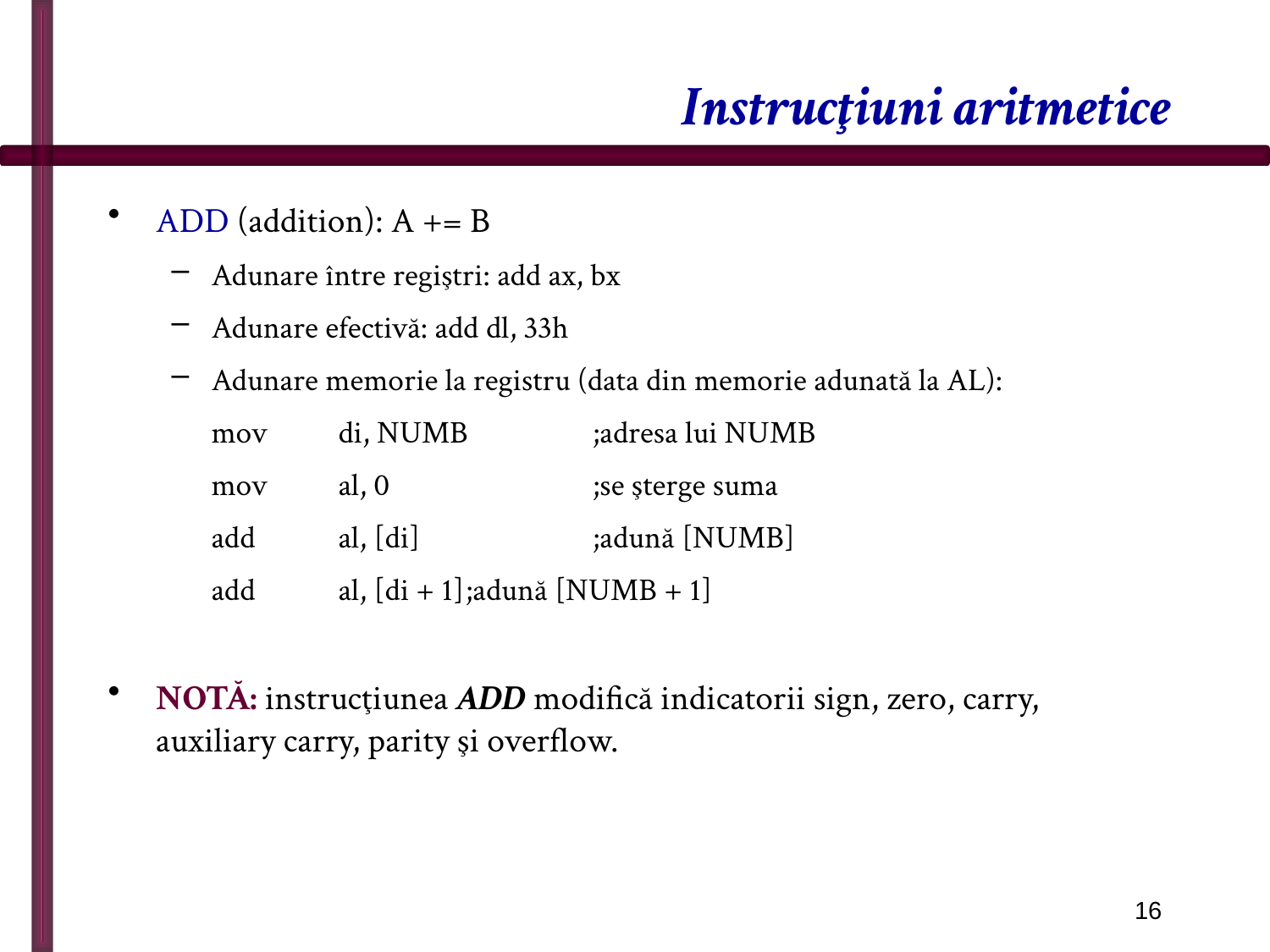

# Instrucţiuni aritmetice
ADD (addition): A += B
Adunare între regiştri: add ax, bx
Adunare efectivă: add dl, 33h
Adunare memorie la registru (data din memorie adunată la AL):
	mov	di, NUMB	;adresa lui NUMB
	mov	al, 0		;se şterge suma
	add	al, [di]		;adună [NUMB]
	add	al, [di + 1]	;adună [NUMB + 1]

NOTĂ: instrucţiunea ADD modifică indicatorii sign, zero, carry, auxiliary carry, parity şi overflow.
16